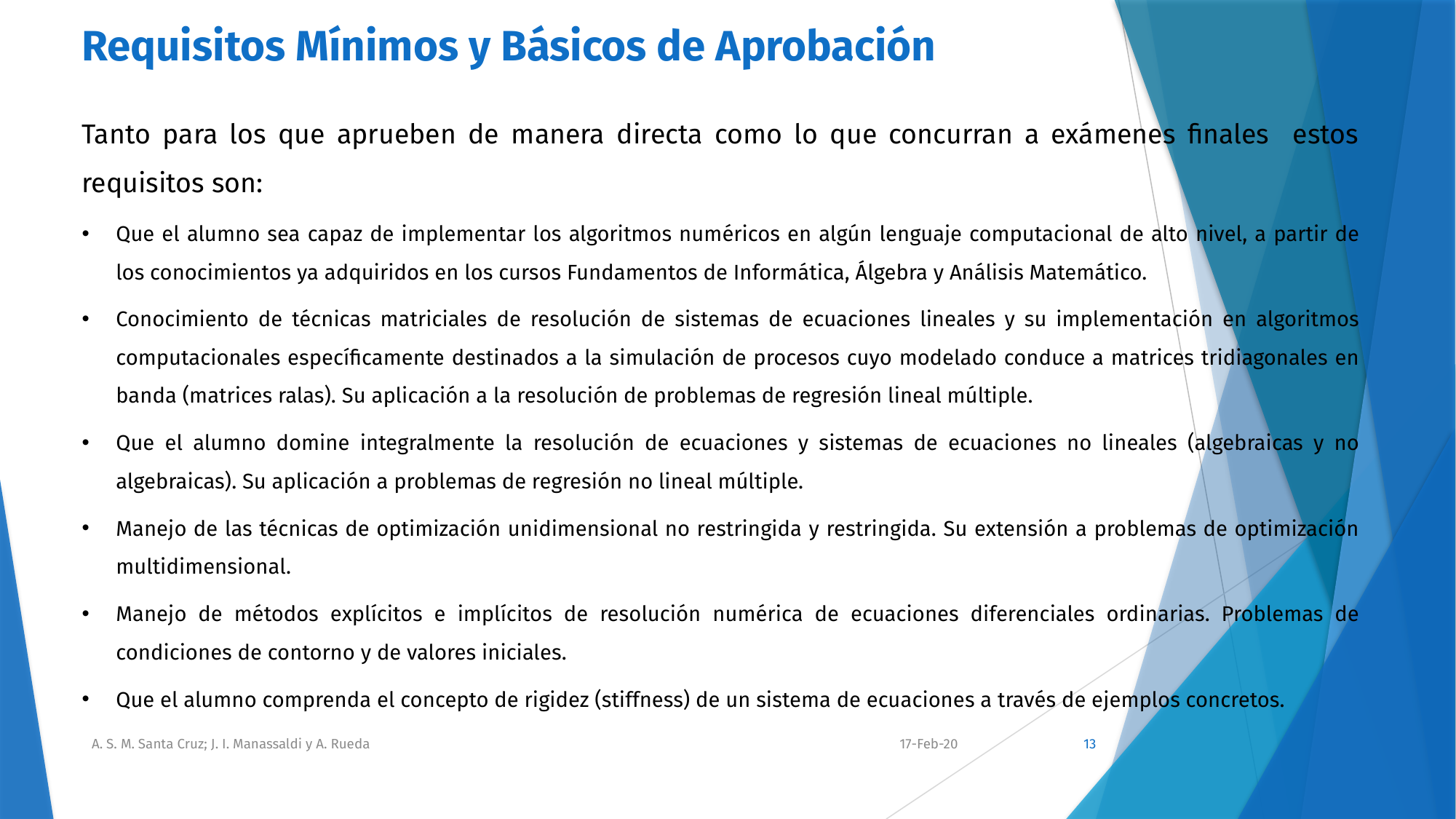

Requisitos Mínimos y Básicos de Aprobación
Tanto para los que aprueben de manera directa como lo que concurran a exámenes finales  estos requisitos son:
Que el alumno sea capaz de implementar los algoritmos numéricos en algún lenguaje computacional de alto nivel, a partir de los conocimientos ya adquiridos en los cursos Fundamentos de Informática, Álgebra y Análisis Matemático.
Conocimiento de técnicas matriciales de resolución de sistemas de ecuaciones lineales y su implementación en algoritmos computacionales específicamente destinados a la simulación de procesos cuyo modelado conduce a matrices tridiagonales en banda (matrices ralas). Su aplicación a la resolución de problemas de regresión lineal múltiple.
Que el alumno domine integralmente la resolución de ecuaciones y sistemas de ecuaciones no lineales (algebraicas y no algebraicas). Su aplicación a problemas de regresión no lineal múltiple.
Manejo de las técnicas de optimización unidimensional no restringida y restringida. Su extensión a problemas de optimización multidimensional.
Manejo de métodos explícitos e implícitos de resolución numérica de ecuaciones diferenciales ordinarias. Problemas de condiciones de contorno y de valores iniciales.
Que el alumno comprenda el concepto de rigidez (stiffness) de un sistema de ecuaciones a través de ejemplos concretos.
A. S. M. Santa Cruz; J. I. Manassaldi y A. Rueda
17-Feb-20
13